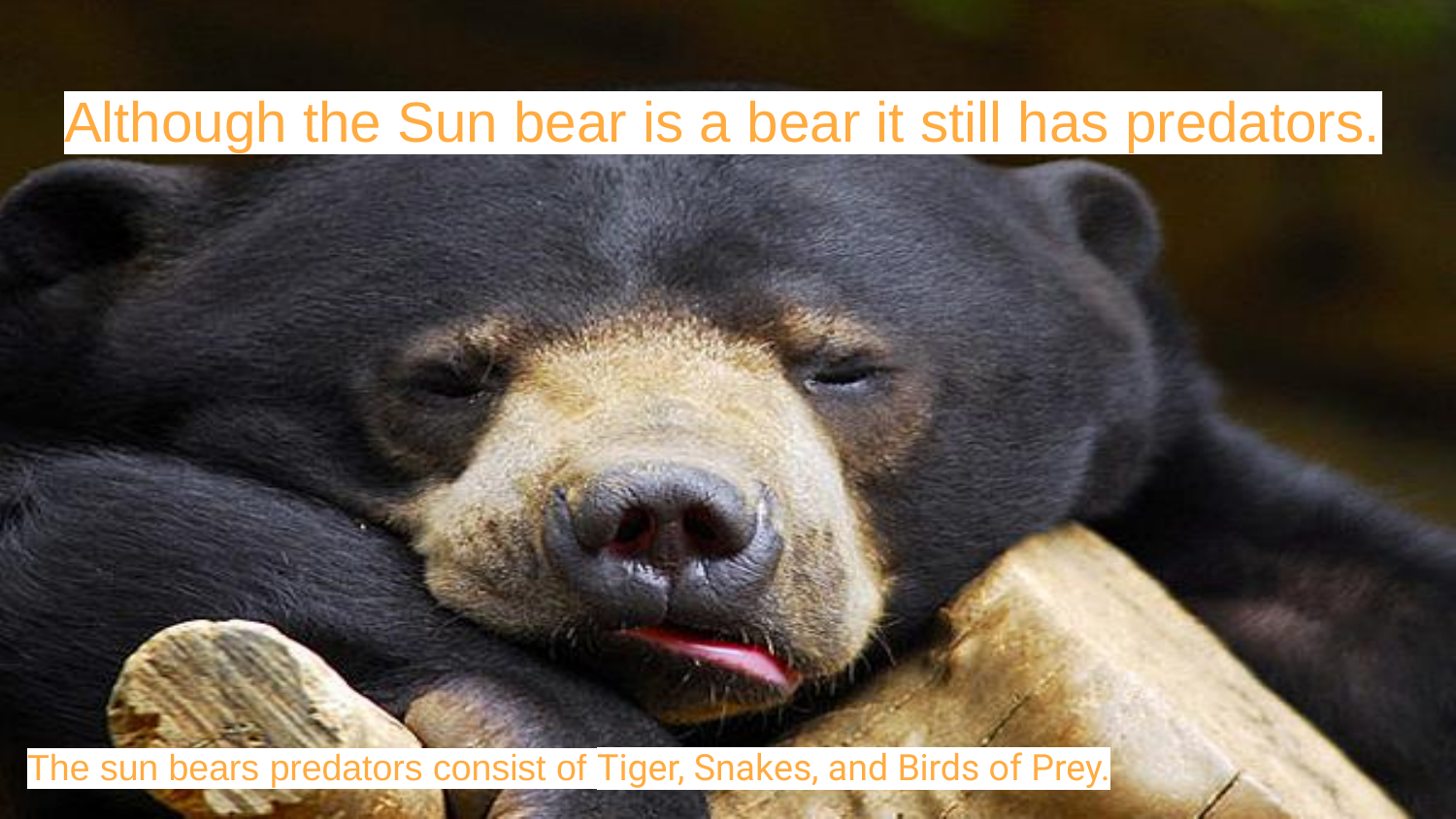

# Although the Sun bear is a bear it still has predators.
The sun bears predators consist of Tiger, Snakes, and Birds of Prey.